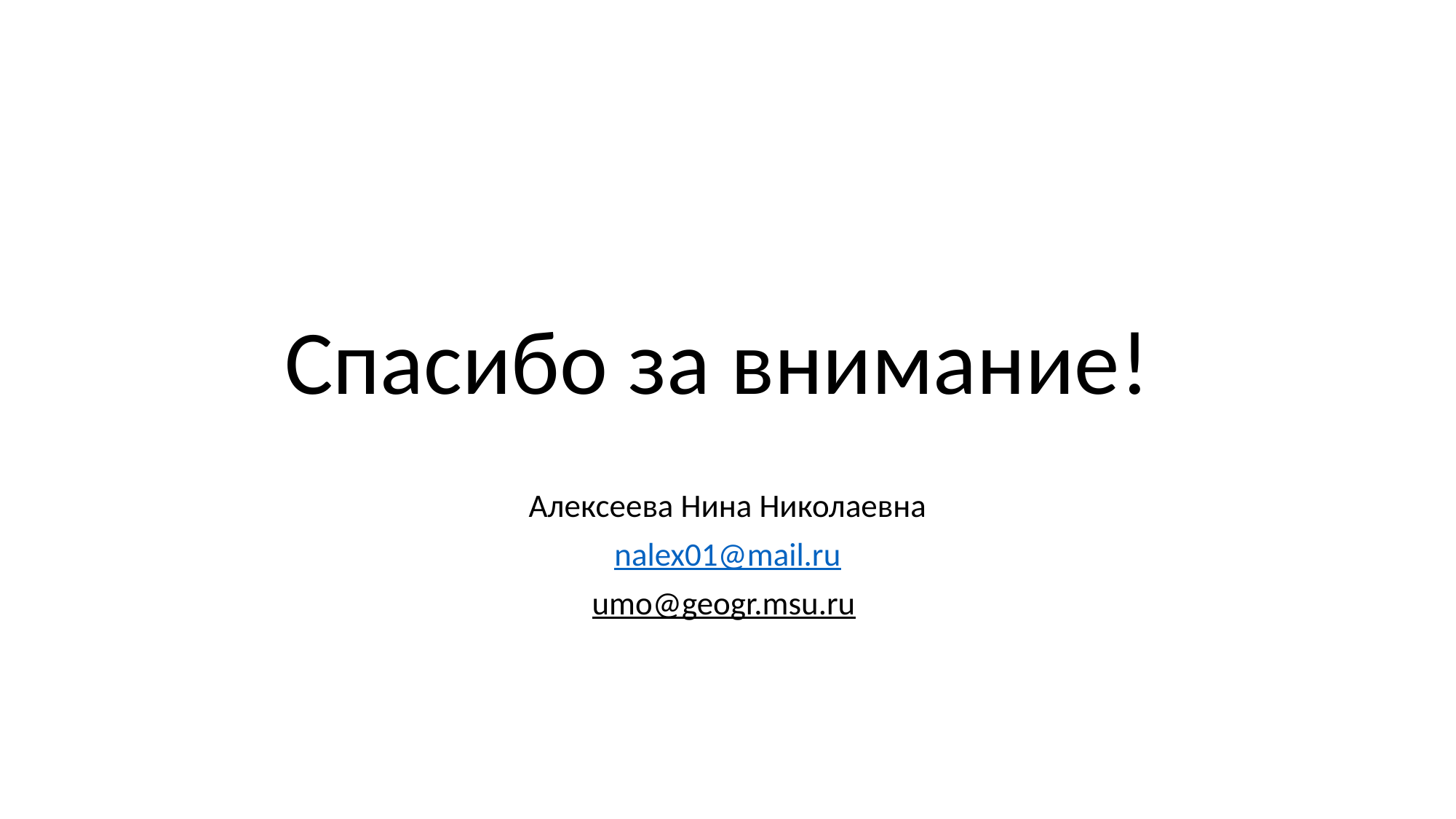

# Спасибо за внимание!

Алексеева Нина Николаевна
nalex01@mail.ru
umo@geogr.msu.ru